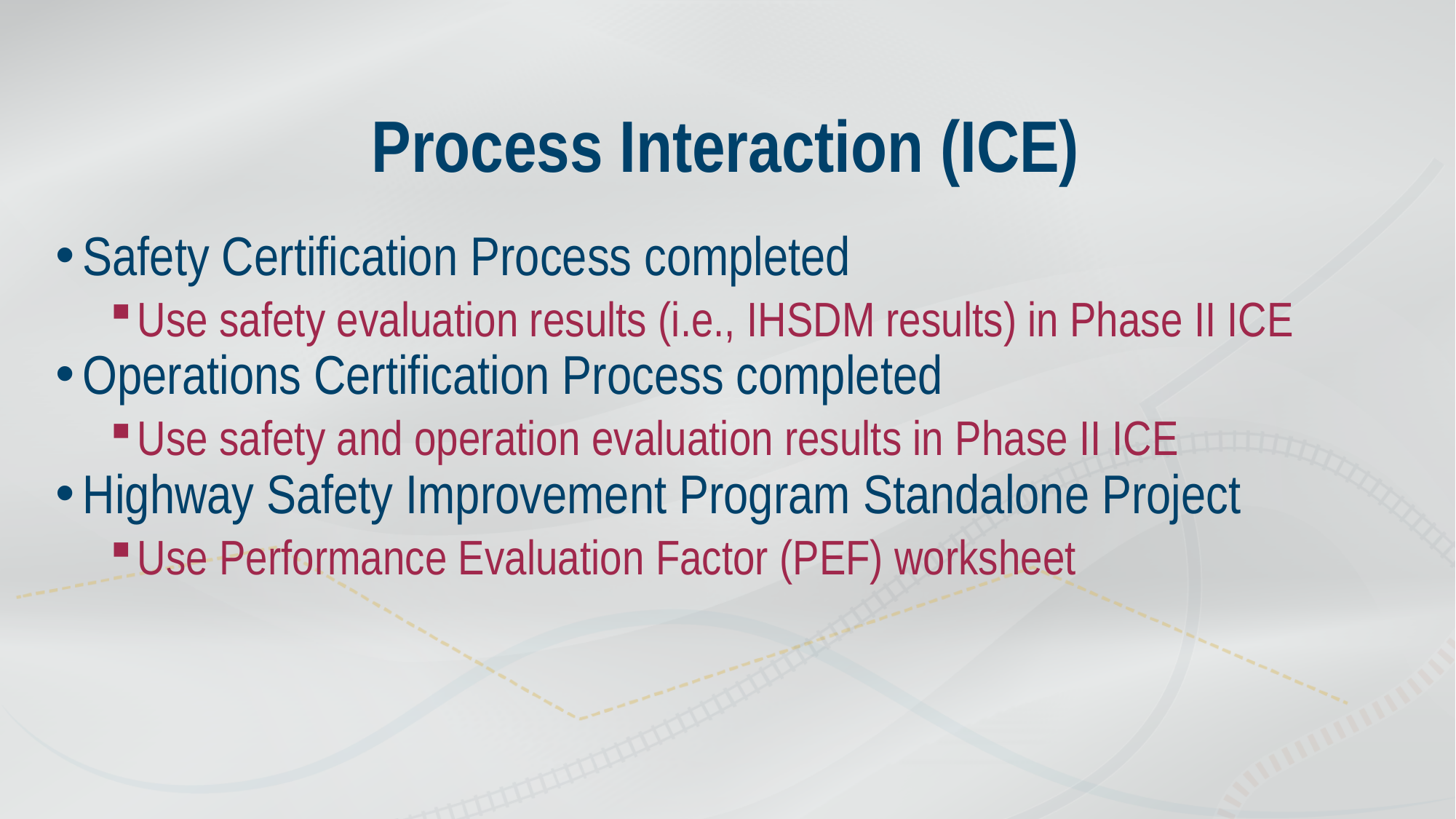

# Process Interaction (ICE)
Safety Certification Process completed
Use safety evaluation results (i.e., IHSDM results) in Phase II ICE
Operations Certification Process completed
Use safety and operation evaluation results in Phase II ICE
Highway Safety Improvement Program Standalone Project
Use Performance Evaluation Factor (PEF) worksheet